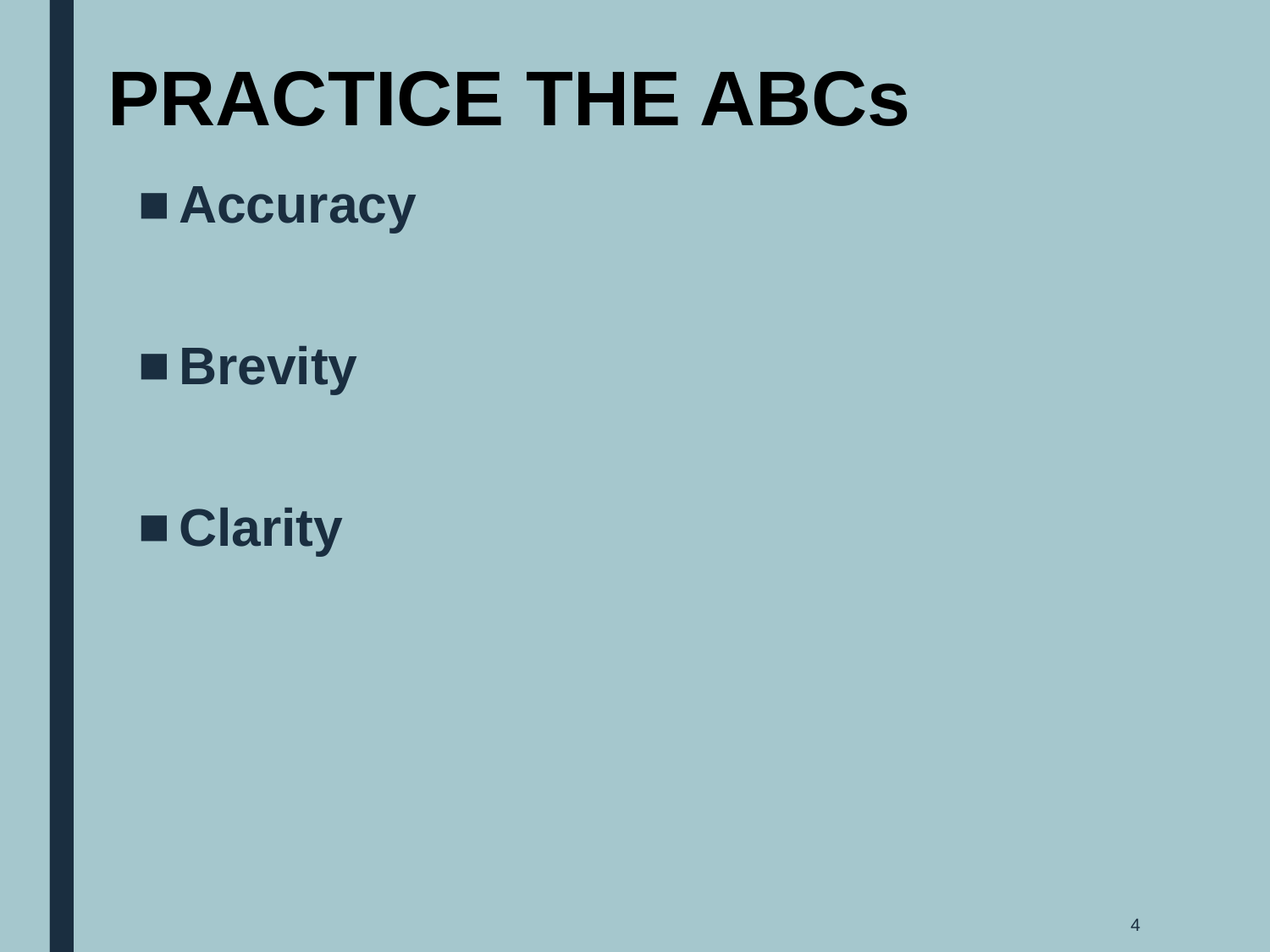

# PRACTICE THE ABCs
Accuracy

Brevity

Clarity
4